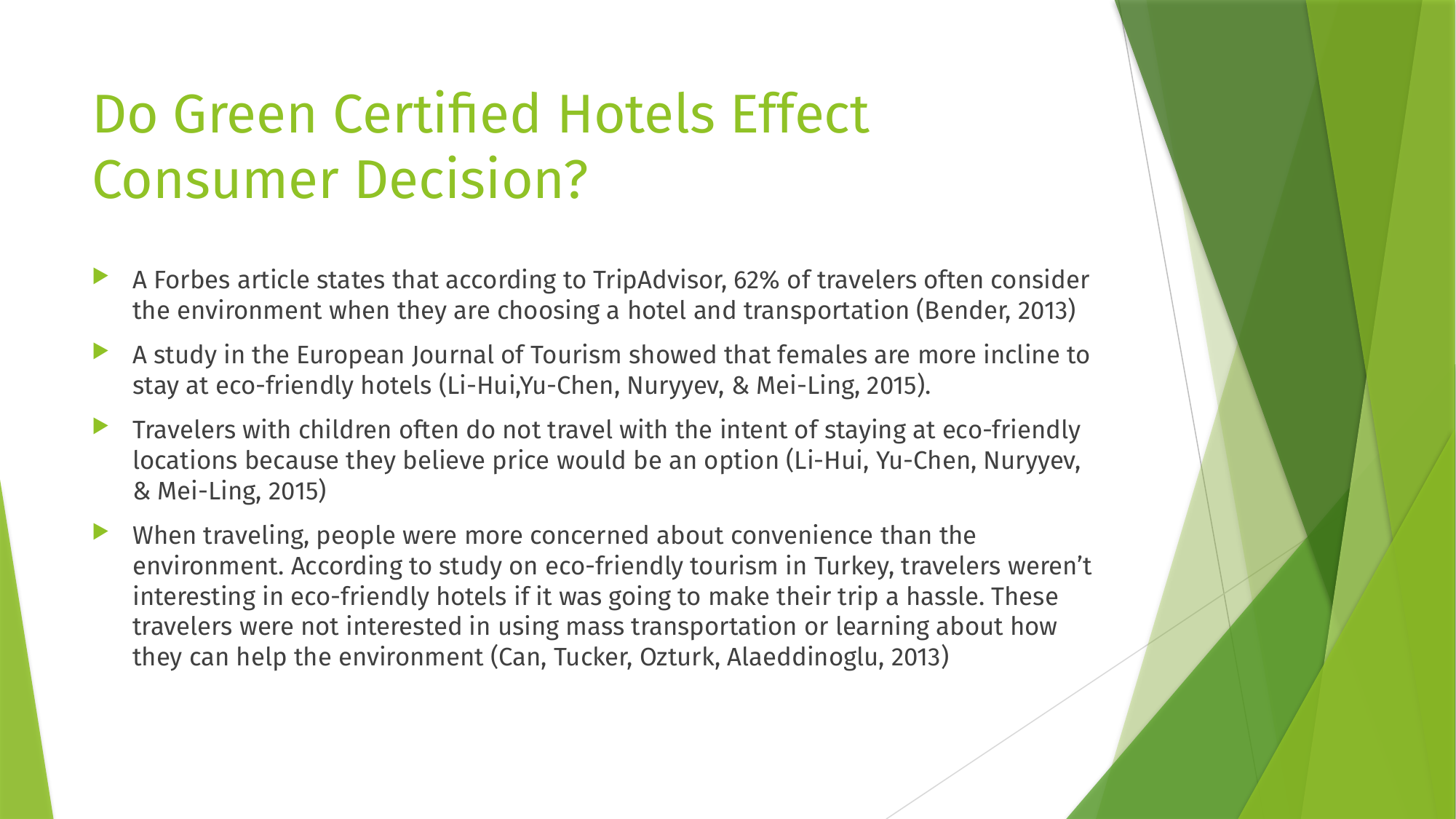

# Do Green Certified Hotels Effect Consumer Decision?
A Forbes article states that according to TripAdvisor, 62% of travelers often consider the environment when they are choosing a hotel and transportation (Bender, 2013)
A study in the European Journal of Tourism showed that females are more incline to stay at eco-friendly hotels (Li-Hui,Yu-Chen, Nuryyev, & Mei-Ling, 2015).
Travelers with children often do not travel with the intent of staying at eco-friendly locations because they believe price would be an option (Li-Hui, Yu-Chen, Nuryyev, & Mei-Ling, 2015)
When traveling, people were more concerned about convenience than the environment. According to study on eco-friendly tourism in Turkey, travelers weren’t interesting in eco-friendly hotels if it was going to make their trip a hassle. These travelers were not interested in using mass transportation or learning about how they can help the environment (Can, Tucker, Ozturk, Alaeddinoglu, 2013)